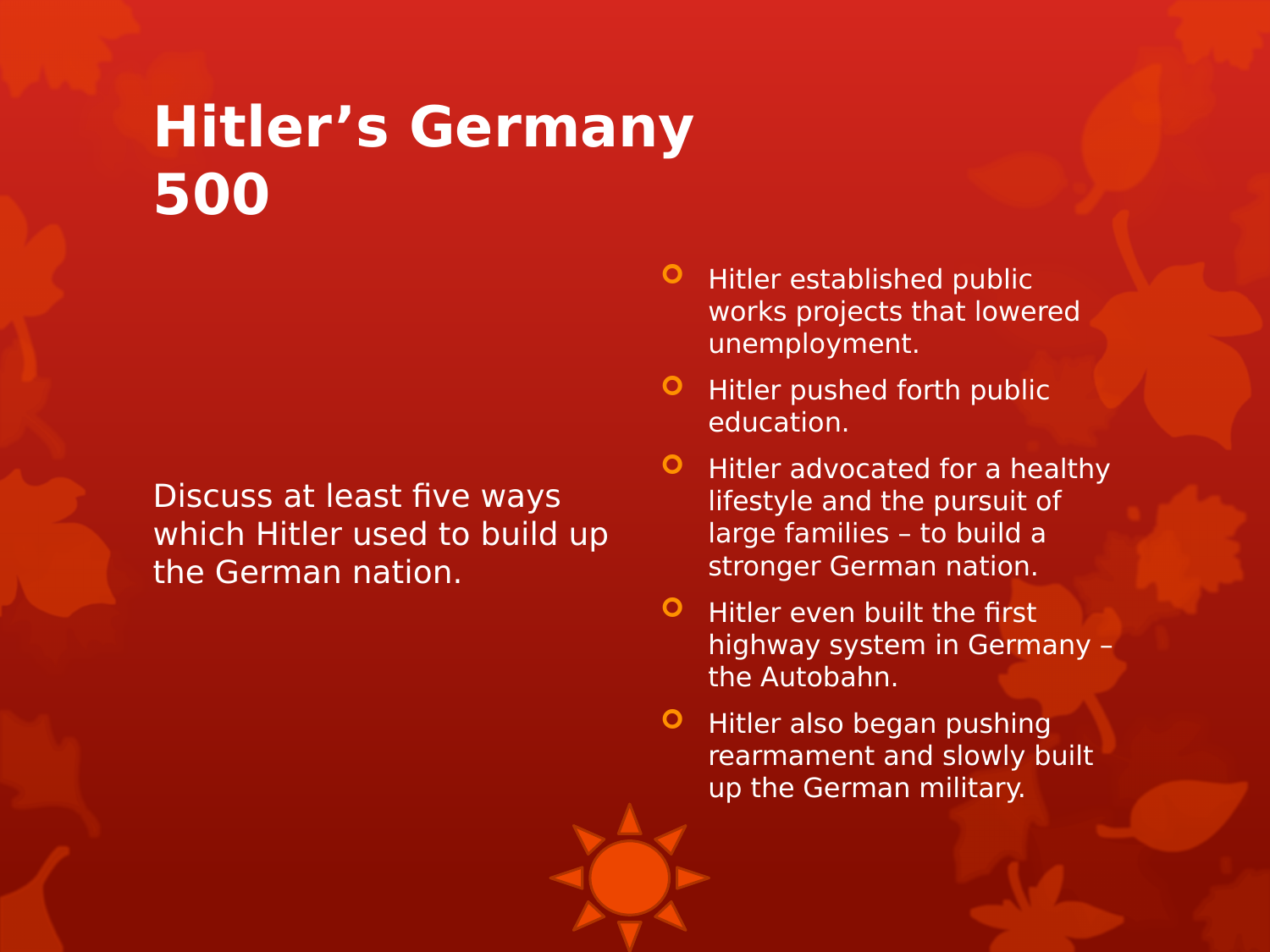

# Hitler’s Germany 500
Discuss at least five ways which Hitler used to build up the German nation.
Hitler established public works projects that lowered unemployment.
Hitler pushed forth public education.
Hitler advocated for a healthy lifestyle and the pursuit of large families – to build a stronger German nation.
Hitler even built the first highway system in Germany – the Autobahn.
Hitler also began pushing rearmament and slowly built up the German military.